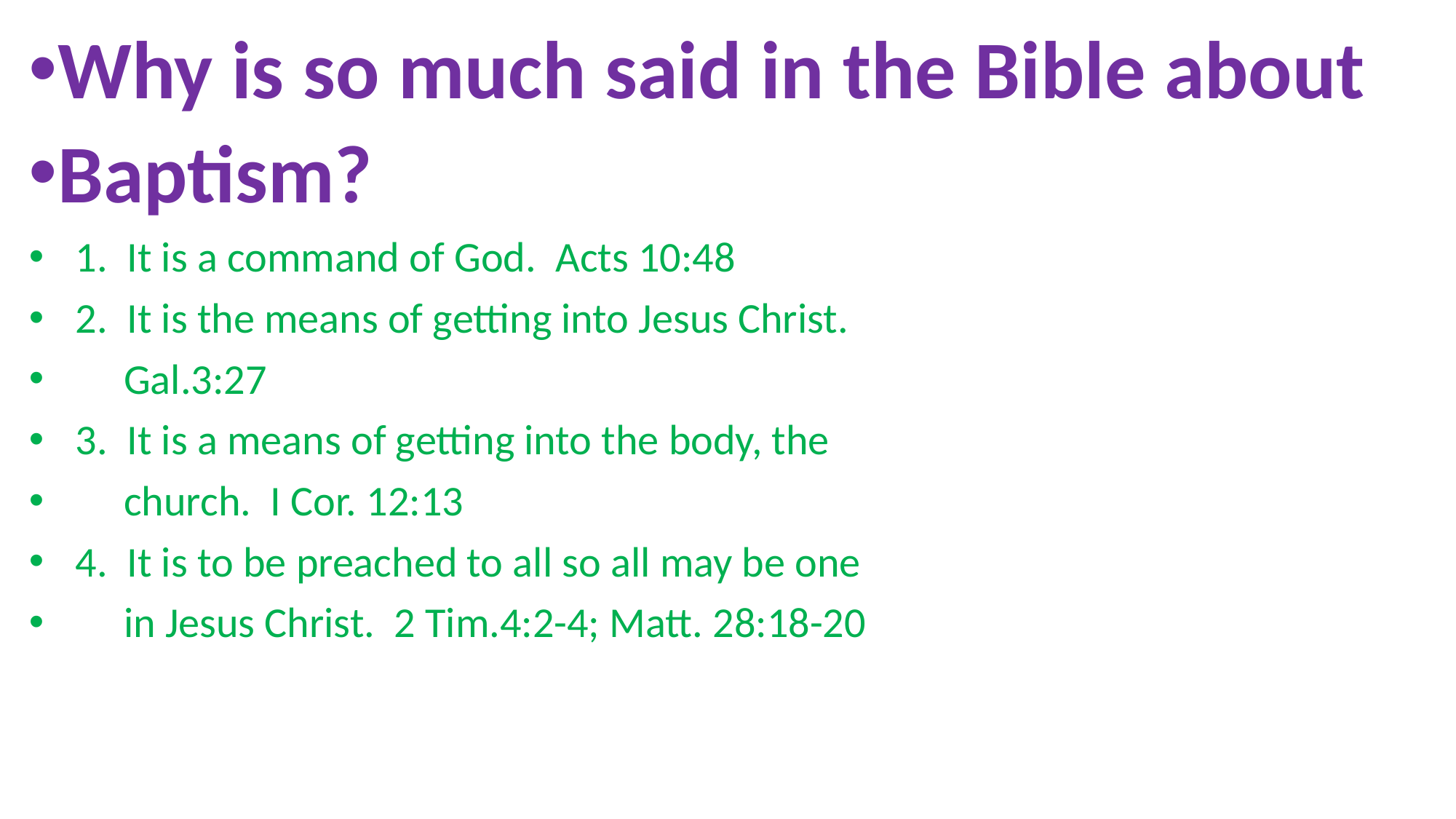

Why is so much said in the Bible about
Baptism?
  1.  It is a command of God.  Acts 10:48
  2.  It is the means of getting into Jesus Christ.
       Gal.3:27
  3.  It is a means of getting into the body, the
       church.  I Cor. 12:13
  4.  It is to be preached to all so all may be one
       in Jesus Christ.  2 Tim.4:2-4; Matt. 28:18-20